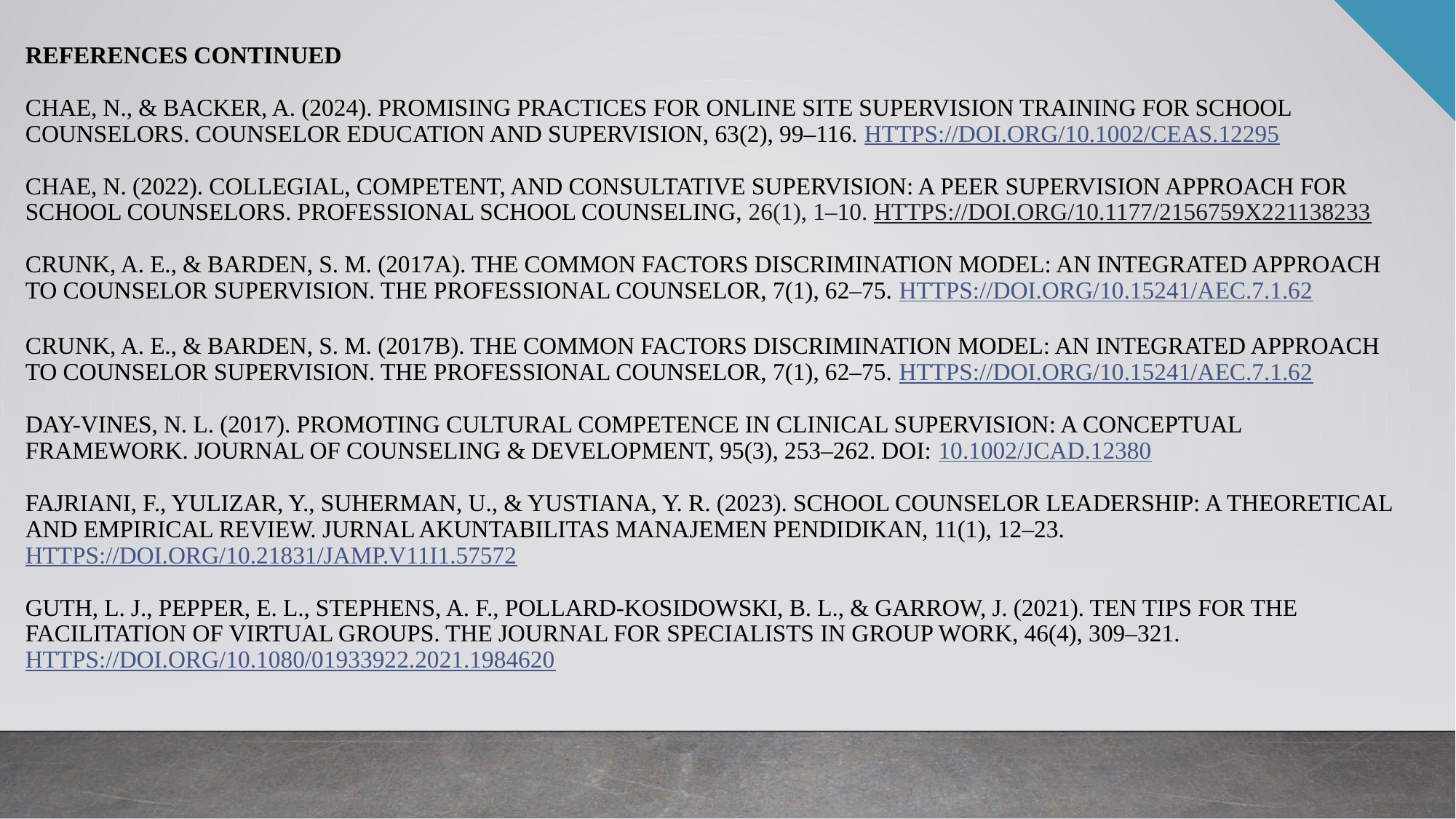

# References Continued CHAE, N., & BACKER, A. (2024). PROMISING PRACTICES FOR ONLINE SITE SUPERVISION TRAINING FOR SCHOOL COUNSELORS. COUNSELOR EDUCATION AND SUPERVISION, 63(2), 99–116. HTTPS://DOI.ORG/10.1002/CEAS.12295 CHAE, N. (2022). COLLEGIAL, COMPETENT, AND CONSULTATIVE SUPERVISION: A PEER SUPERVISION APPROACH FOR SCHOOL COUNSELORS. PROFESSIONAL SCHOOL COUNSELING, 26(1), 1–10. HTTPS://DOI.ORG/10.1177/2156759X221138233 Crunk, A. E., & Barden, S. M. (2017a). The Common Factors Discrimination Model: An Integrated Approach to Counselor Supervision. The Professional Counselor, 7(1), 62–75. https://doi.org/10.15241/aec.7.1.62 Crunk, A. E., & Barden, S. M. (2017b). The Common Factors Discrimination Model: An Integrated Approach to Counselor Supervision. The Professional Counselor, 7(1), 62–75. https://doi.org/10.15241/aec.7.1.62 Day-Vines, N. L. (2017). Promoting Cultural Competence in Clinical Supervision: A Conceptual Framework. Journal of Counseling & Development, 95(3), 253–262. DOI: 10.1002/jcad.12380 Fajriani, F., Yulizar, Y., Suherman, U., & Yustiana, Y. R. (2023). School counselor leadership: A theoretical and empirical review. Jurnal Akuntabilitas Manajemen Pendidikan, 11(1), 12–23. https://doi.org/10.21831/jamp.v11i1.57572 GUTH, L. J., PEPPER, E. L., STEPHENS, A. F., POLLARD-KOSIDOWSKI, B. L., & GARROW, J. (2021). TEN TIPS FOR THE FACILITATION OF VIRTUAL GROUPS. THE JOURNAL FOR SPECIALISTS IN GROUP WORK, 46(4), 309–321. HTTPS://DOI.ORG/10.1080/01933922.2021.1984620